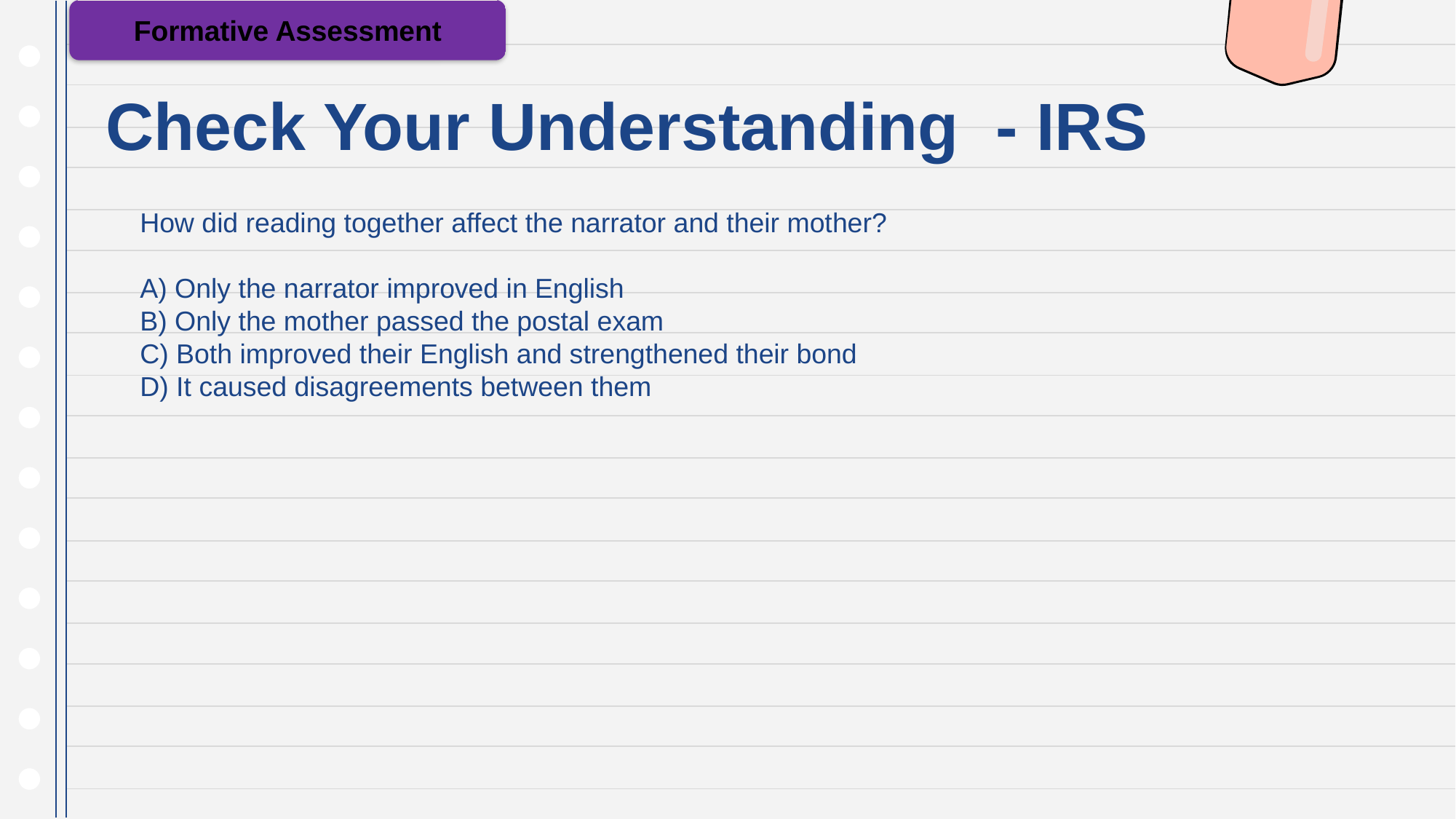

Formative Assessment
# Check Your Understanding  - IRS
How did reading together affect the narrator and their mother?

A) Only the narrator improved in English
B) Only the mother passed the postal exam
C) Both improved their English and strengthened their bond
D) It caused disagreements between them